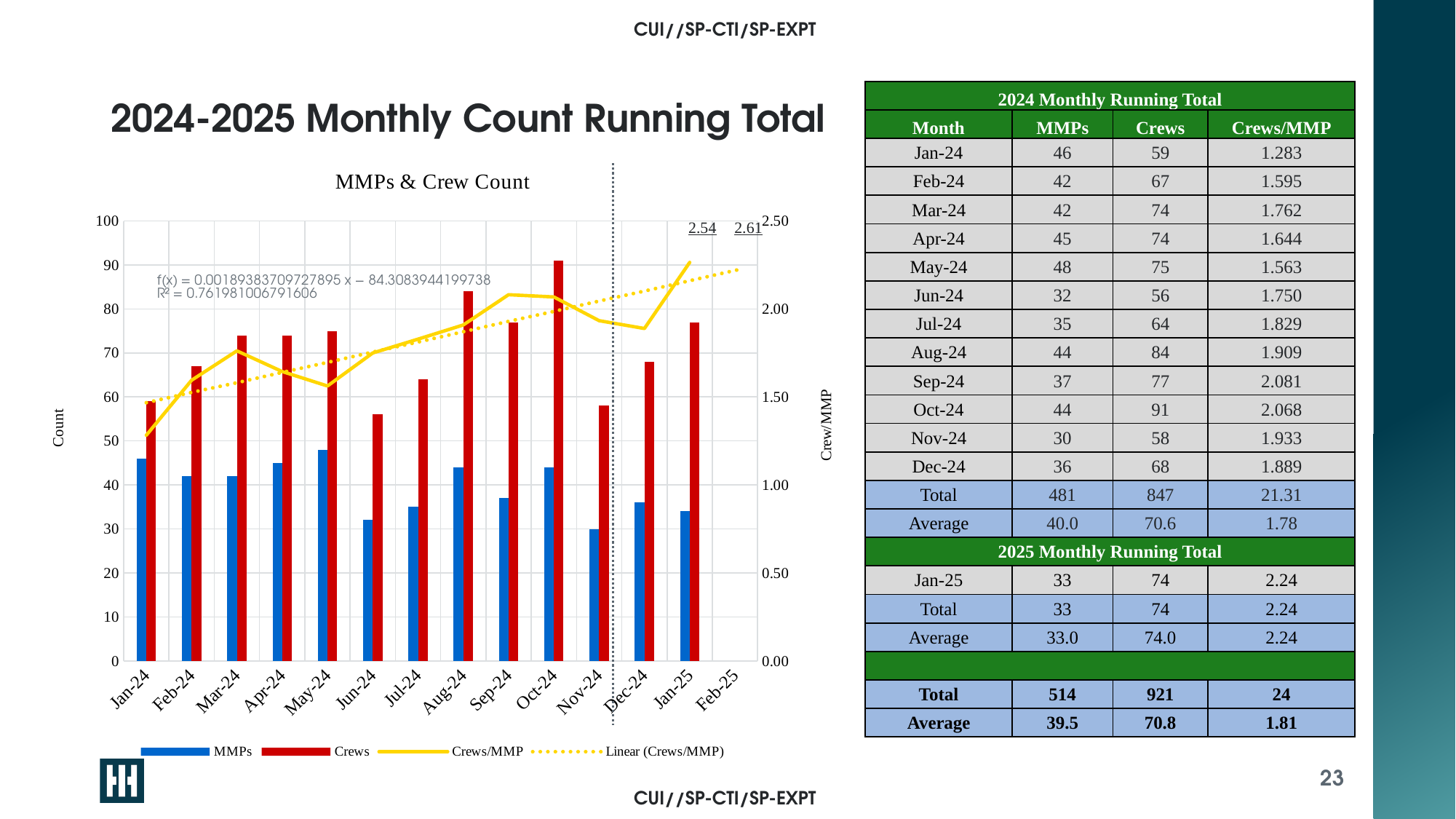

# 2024-2025 Monthly Count Running Total
| 2024 Monthly Running Total |  |  |  |
| --- | --- | --- | --- |
| Month | MMPs | Crews | Crews/MMP |
| Jan-24 | 46 | 59 | 1.283 |
| Feb-24 | 42 | 67 | 1.595 |
| Mar-24 | 42 | 74 | 1.762 |
| Apr-24 | 45 | 74 | 1.644 |
| May-24 | 48 | 75 | 1.563 |
| Jun-24 | 32 | 56 | 1.750 |
| Jul-24 | 35 | 64 | 1.829 |
| Aug-24 | 44 | 84 | 1.909 |
| Sep-24 | 37 | 77 | 2.081 |
| Oct-24 | 44 | 91 | 2.068 |
| Nov-24 | 30 | 58 | 1.933 |
| Dec-24 | 36 | 68 | 1.889 |
| Total | 481 | 847 | 21.31 |
| Average | 40.0 | 70.6 | 1.78 |
| 2025 Monthly Running Total |  |  |  |
| Jan-25 | 33 | 74 | 2.24 |
| Total | 33 | 74 | 2.24 |
| Average | 33.0 | 74.0 | 2.24 |
|  |  |  |  |
| Total | 514 | 921 | 24 |
| Average | 39.5 | 70.8 | 1.81 |

[unsupported chart]

2.54
2.61
23